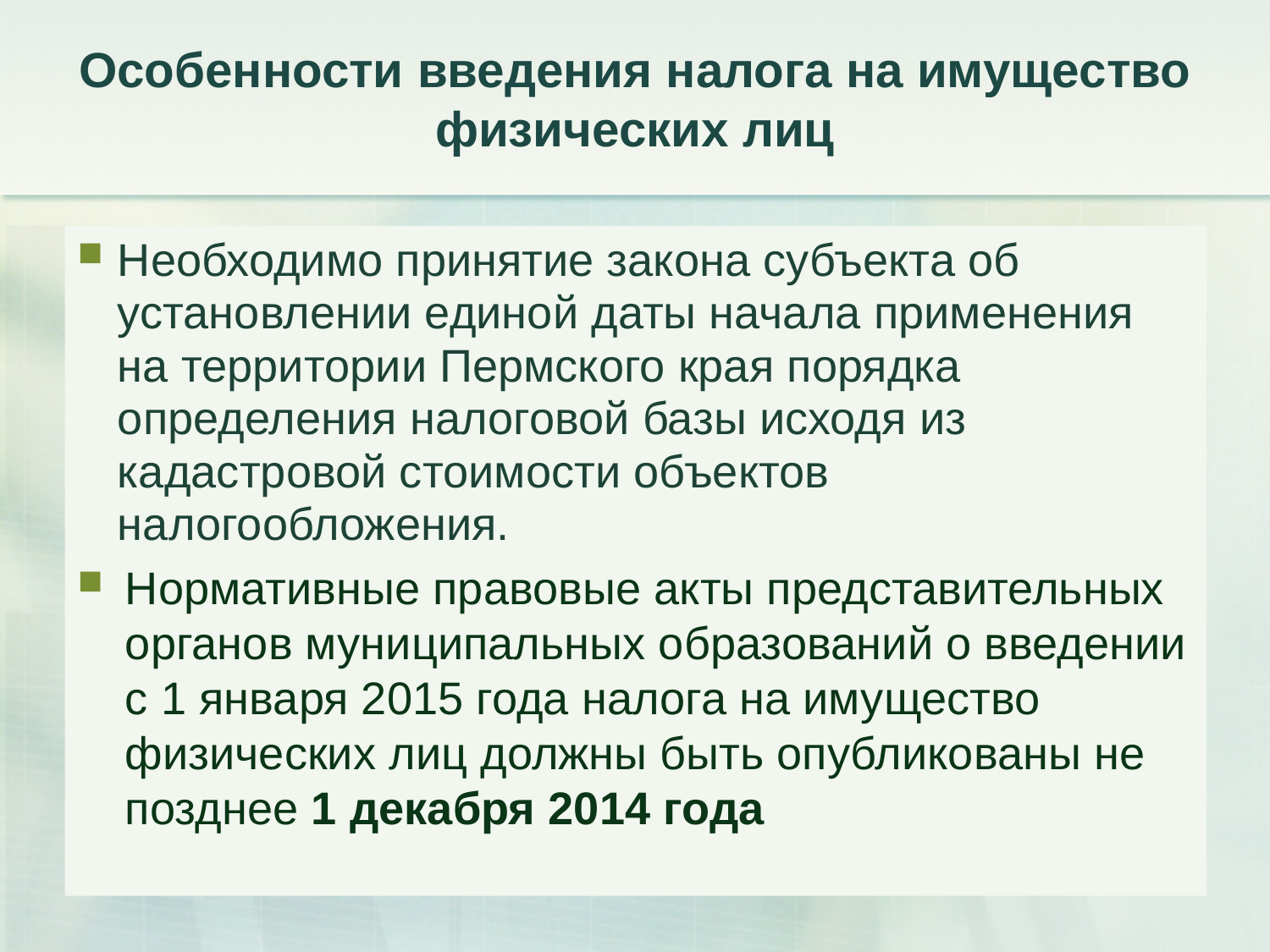

# Особенности введения налога на имущество физических лиц

Необходимо принятие закона субъекта об установлении единой даты начала применения на территории Пермского края порядка определения налоговой базы исходя из кадастровой стоимости объектов налогообложения.
Нормативные правовые акты представительных органов муниципальных образований о введении с 1 января 2015 года налога на имущество физических лиц должны быть опубликованы не позднее 1 декабря 2014 года